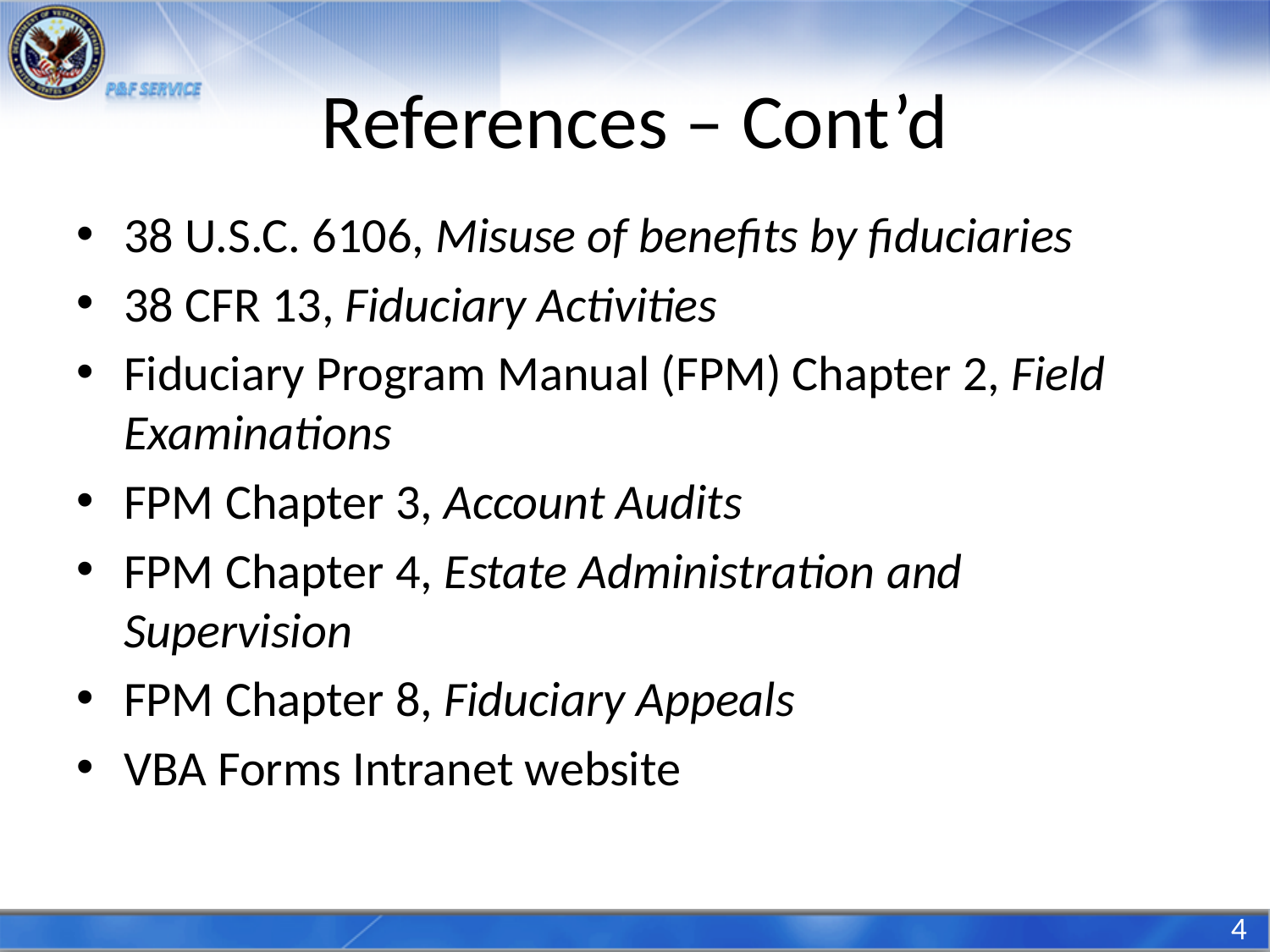

# References – Cont’d
38 U.S.C. 6106, Misuse of benefits by fiduciaries
38 CFR 13, Fiduciary Activities
Fiduciary Program Manual (FPM) Chapter 2, Field Examinations
FPM Chapter 3, Account Audits
FPM Chapter 4, Estate Administration and Supervision
FPM Chapter 8, Fiduciary Appeals
VBA Forms Intranet website

4